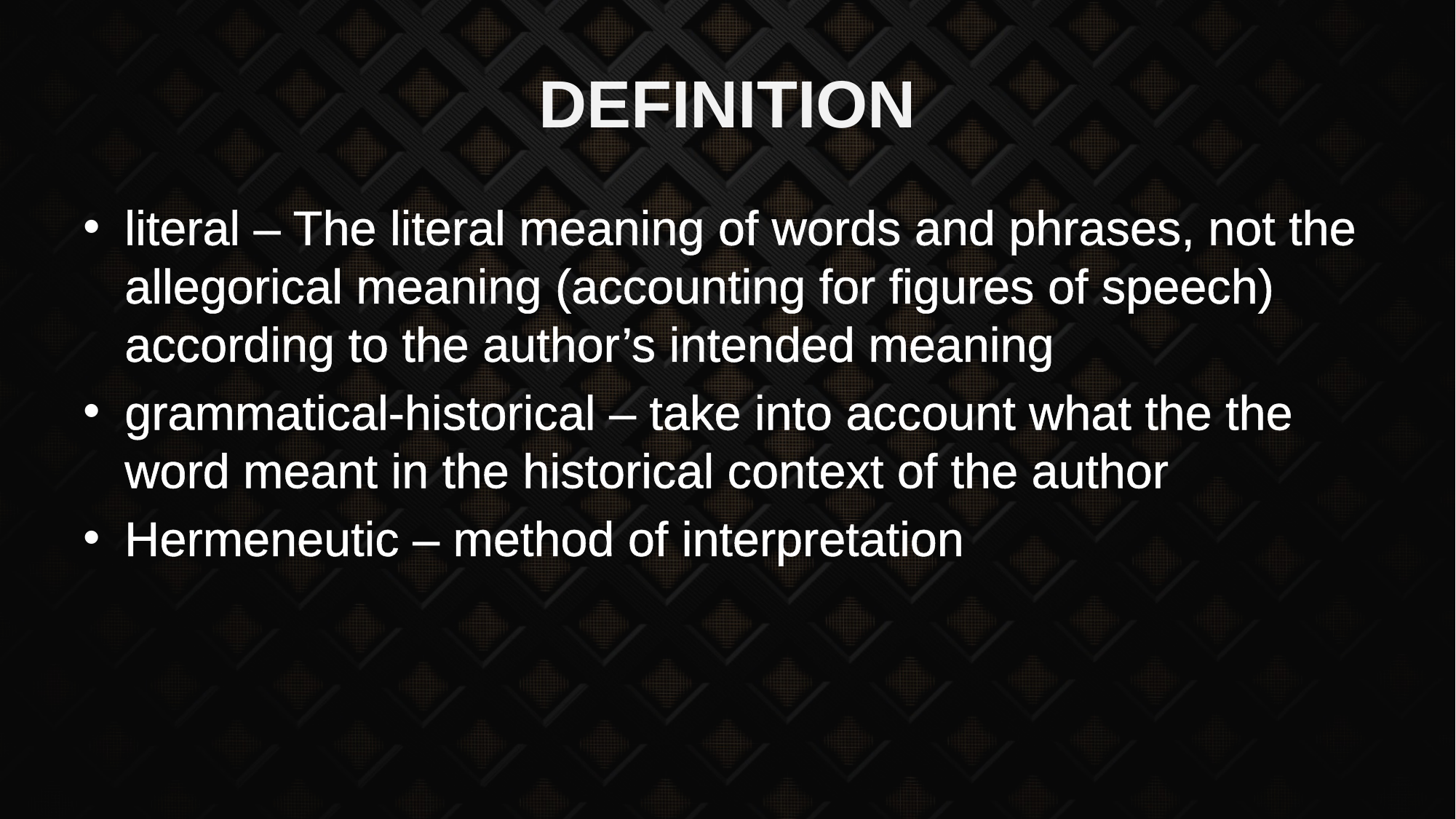

# Definition
literal – The literal meaning of words and phrases, not the allegorical meaning (accounting for figures of speech) according to the author’s intended meaning
grammatical-historical – take into account what the the word meant in the historical context of the author
Hermeneutic – method of interpretation